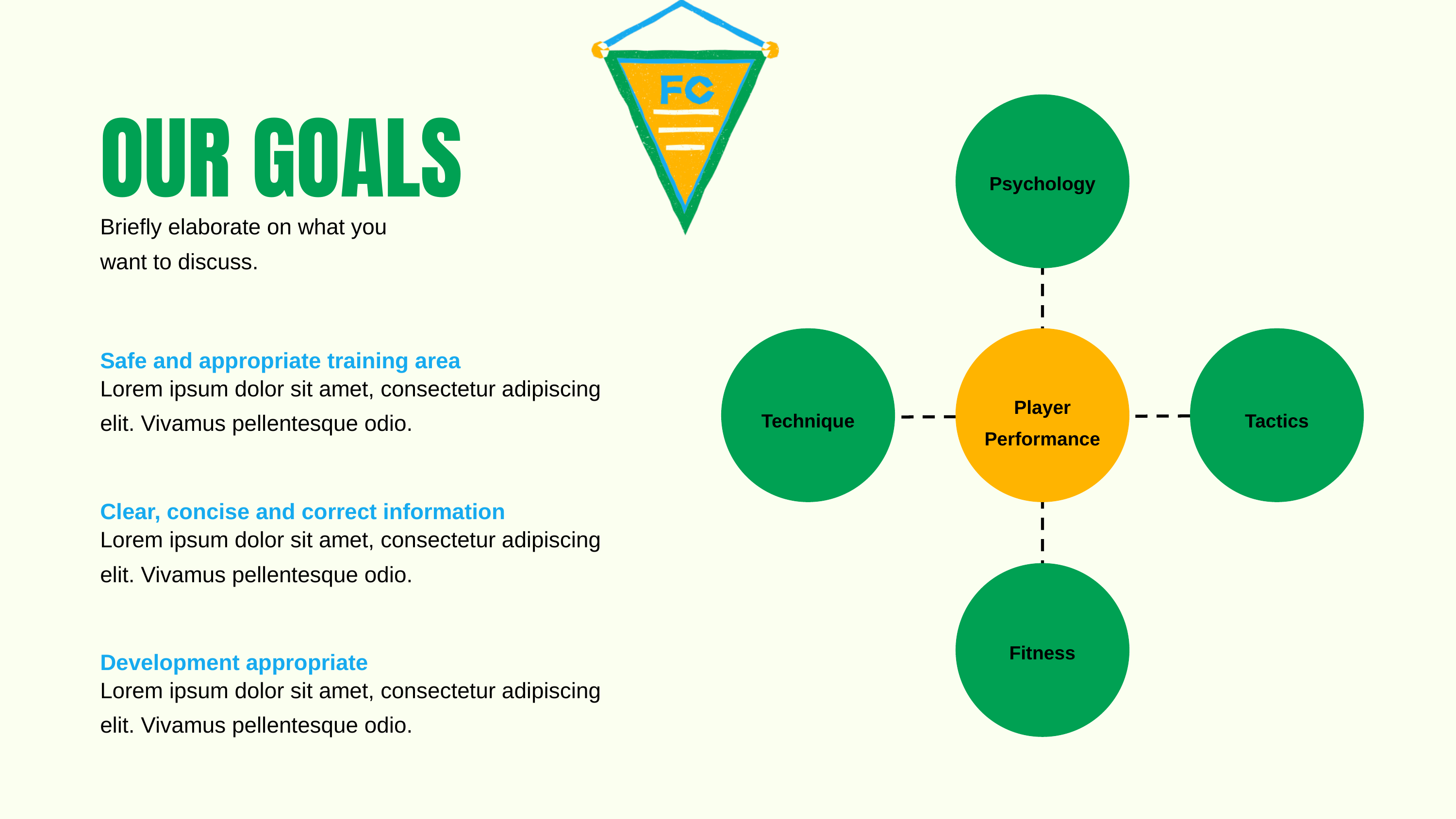

OUR GOALS

Psychology
Briefly elaborate on what you want to discuss.

Safe and appropriate training area
Lorem ipsum dolor sit amet, consectetur adipiscing elit. Vivamus pellentesque odio.
Player
Performance
Technique
Tactics
Clear, concise and correct information
Lorem ipsum dolor sit amet, consectetur adipiscing elit. Vivamus pellentesque odio.

Fitness
Development appropriate
Lorem ipsum dolor sit amet, consectetur adipiscing elit. Vivamus pellentesque odio.